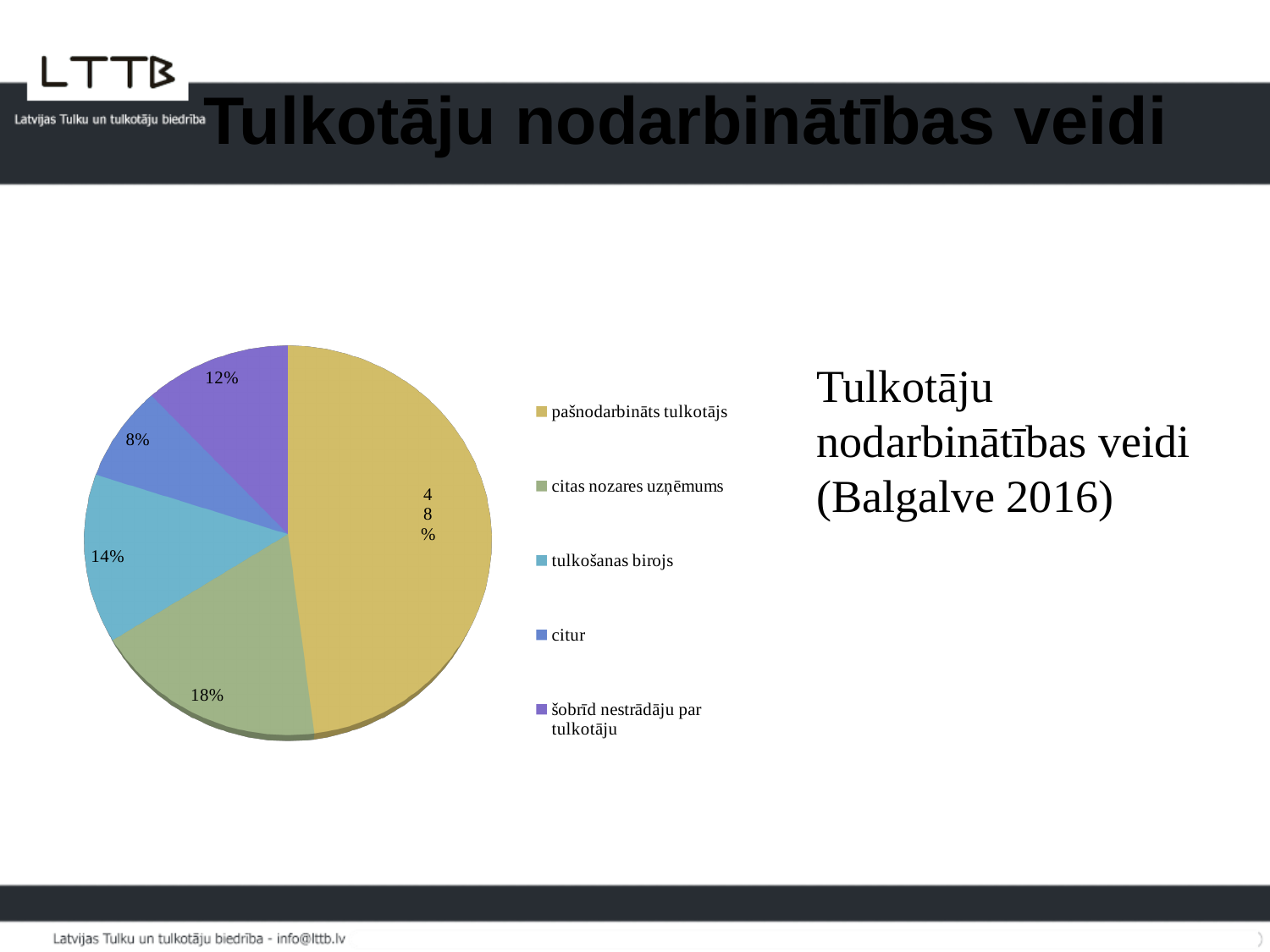

# Tulkotāju nodarbinātības veidi

Tulkotāju nodarbinātības veidi (Balgalve 2016)

[unsupported chart]